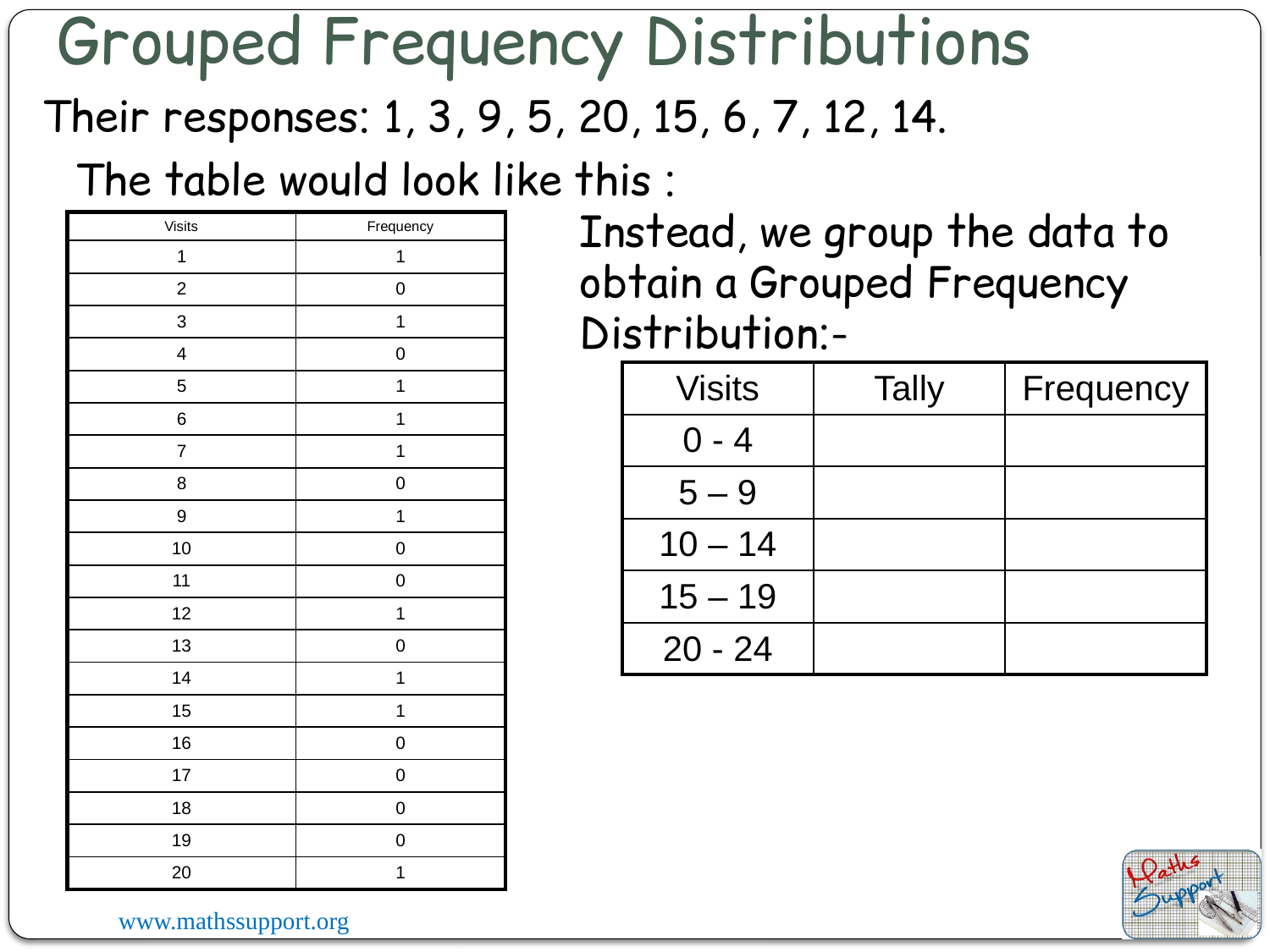

# Grouped Frequency Distributions
Their responses: 1, 3, 9, 5, 20, 15, 6, 7, 12, 14.
The table would look like this :
Instead, we group the data to obtain a Grouped Frequency Distribution:-
| Visits | Frequency |
| --- | --- |
| 1 | 1 |
| 2 | 0 |
| 3 | 1 |
| 4 | 0 |
| 5 | 1 |
| 6 | 1 |
| 7 | 1 |
| 8 | 0 |
| 9 | 1 |
| 10 | 0 |
| 11 | 0 |
| 12 | 1 |
| 13 | 0 |
| 14 | 1 |
| 15 | 1 |
| 16 | 0 |
| 17 | 0 |
| 18 | 0 |
| 19 | 0 |
| 20 | 1 |
| Visits | Tally | Frequency |
| --- | --- | --- |
| 0 - 4 |  |  |
| 5 – 9 |  |  |
| 10 – 14 |  |  |
| 15 – 19 |  |  |
| 20 - 24 |  |  |